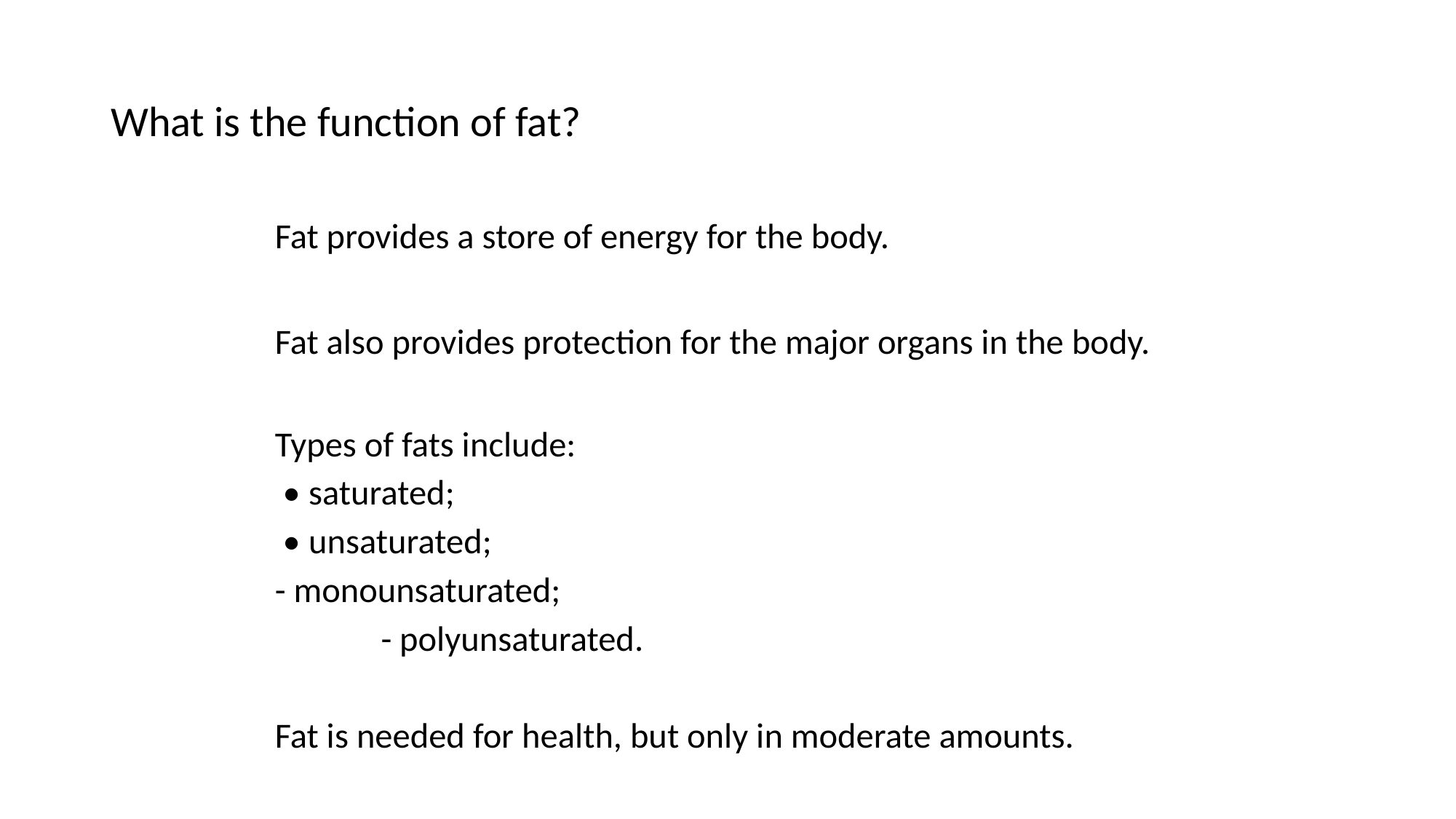

# What is the function of fat?

	Fat provides a store of energy for the body.

	Fat also provides protection for the major organs in the body.

		Types of fats include:
		 • saturated;
		 • unsaturated;
			- monounsaturated;
		 	- polyunsaturated.

	Fat is needed for health, but only in moderate amounts.